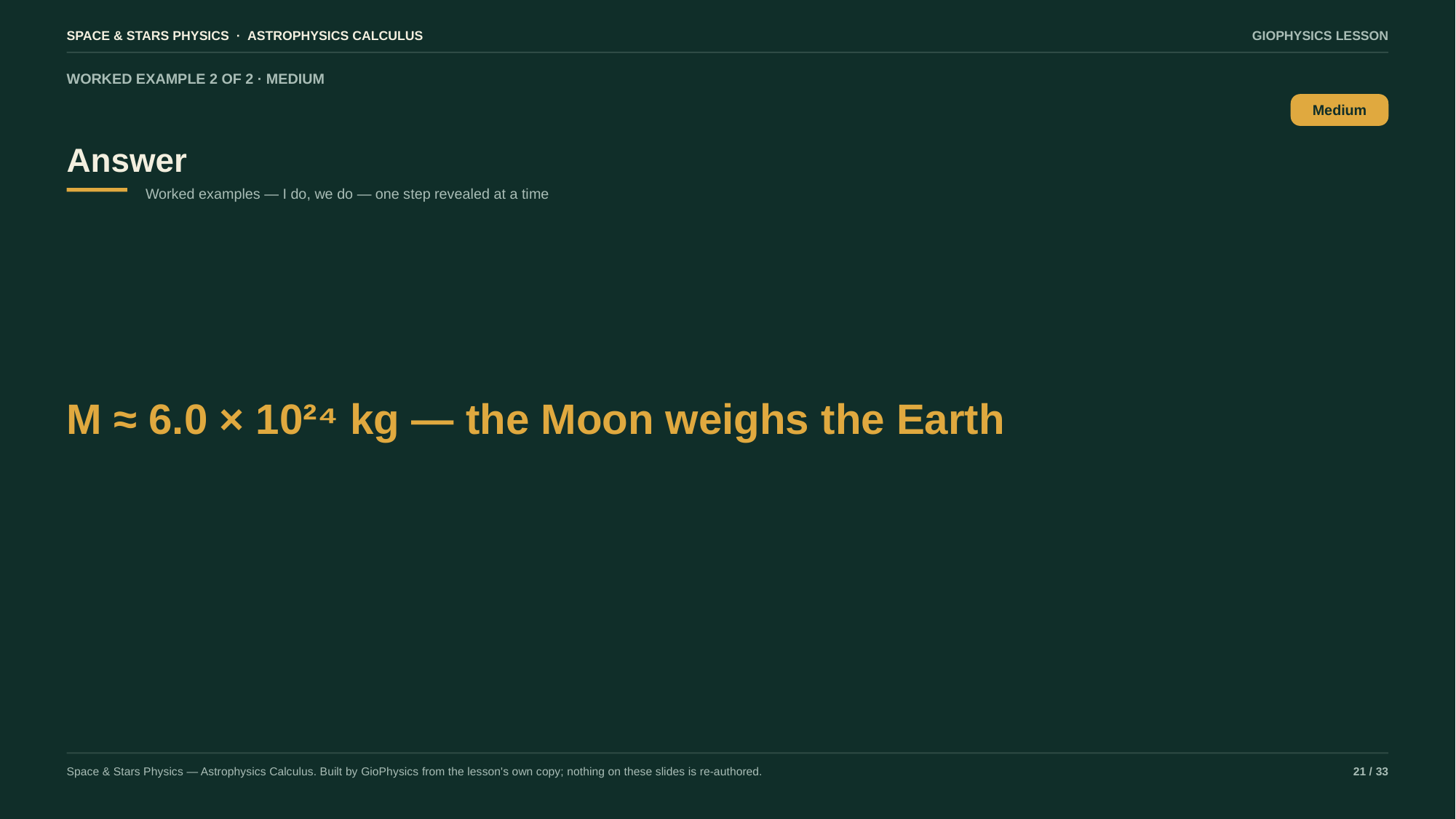

SPACE & STARS PHYSICS  ·  ASTROPHYSICS CALCULUS
GIOPHYSICS LESSON

WORKED EXAMPLE 2 OF 2 · MEDIUM
Answer

Medium
Worked examples — I do, we do — one step revealed at a time

M ≈ 6.0 × 10²⁴ kg — the Moon weighs the Earth

Space & Stars Physics — Astrophysics Calculus. Built by GioPhysics from the lesson's own copy; nothing on these slides is re-authored.
21 / 33